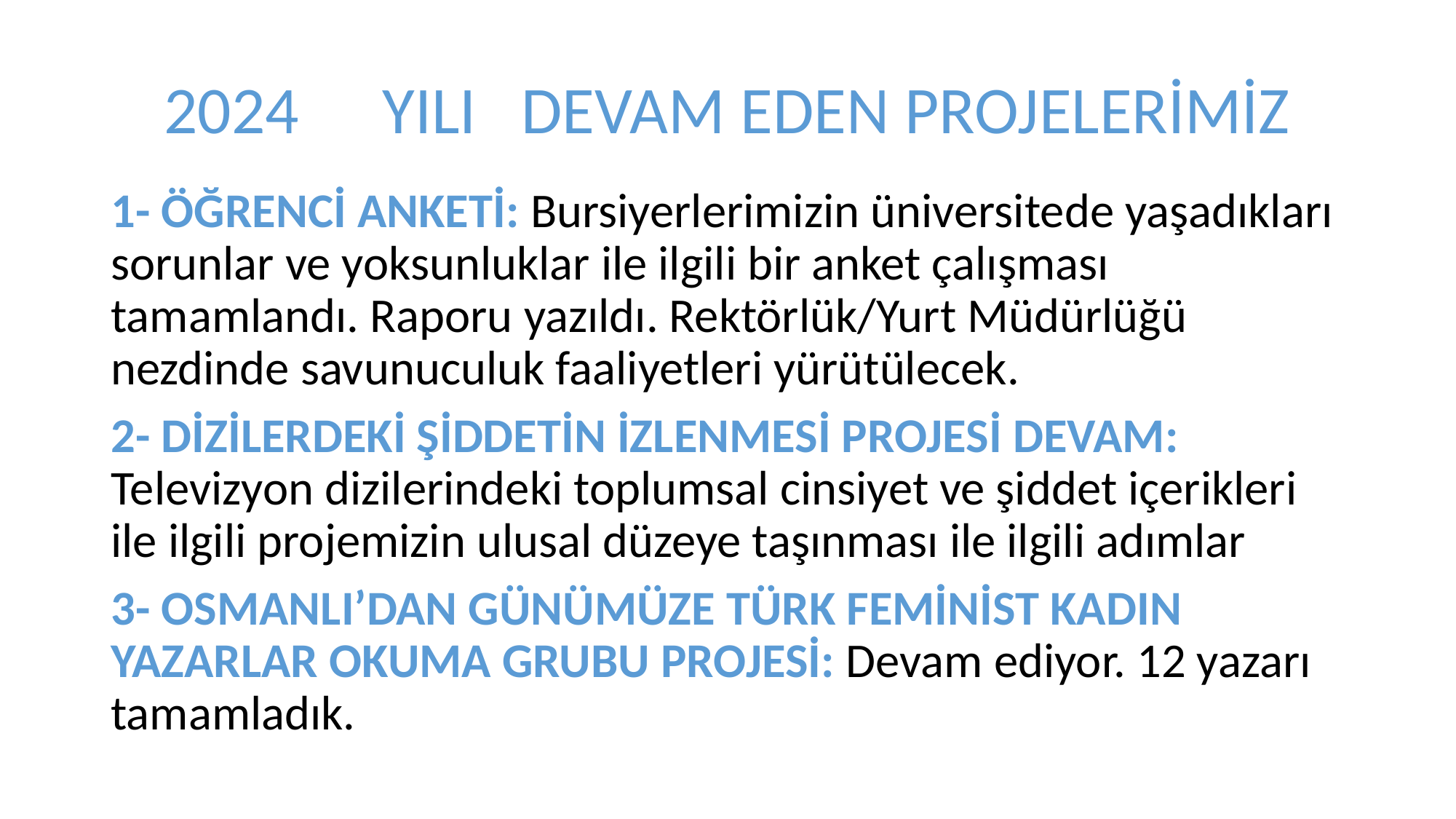

# 2024 	YILI   DEVAM EDEN PROJELERİMİZ
1- ÖĞRENCİ ANKETİ: Bursiyerlerimizin üniversitede yaşadıkları sorunlar ve yoksunluklar ile ilgili bir anket çalışması tamamlandı. Raporu yazıldı. Rektörlük/Yurt Müdürlüğü nezdinde savunuculuk faaliyetleri yürütülecek.
2- DİZİLERDEKİ ŞİDDETİN İZLENMESİ PROJESİ DEVAM: Televizyon dizilerindeki toplumsal cinsiyet ve şiddet içerikleri ile ilgili projemizin ulusal düzeye taşınması ile ilgili adımlar
3- OSMANLI’DAN GÜNÜMÜZE TÜRK FEMİNİST KADIN YAZARLAR OKUMA GRUBU PROJESİ: Devam ediyor. 12 yazarı tamamladık.